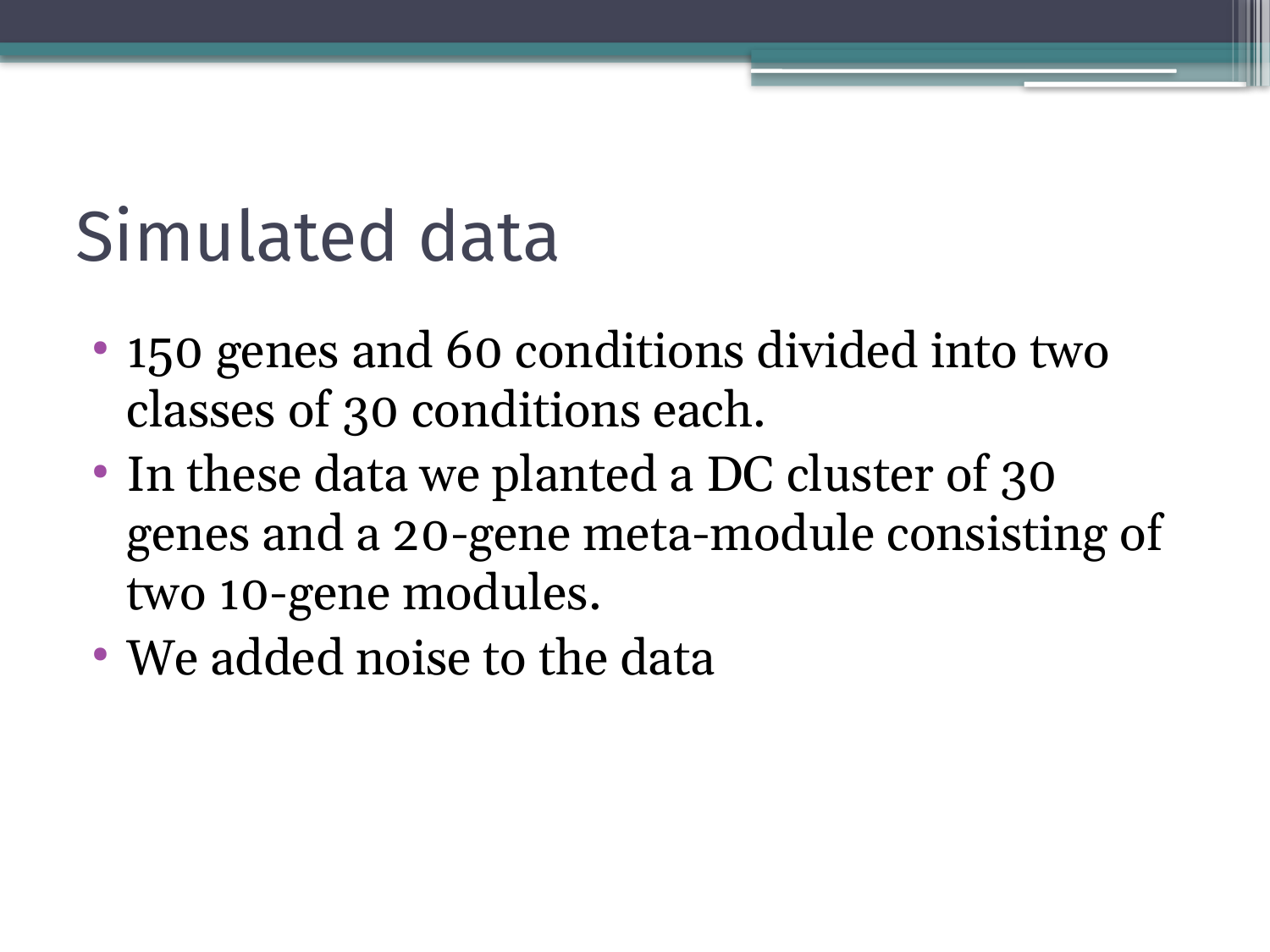

# Simulated data
150 genes and 60 conditions divided into two classes of 30 conditions each.
In these data we planted a DC cluster of 30 genes and a 20-gene meta-module consisting of two 10-gene modules.
We added noise to the data